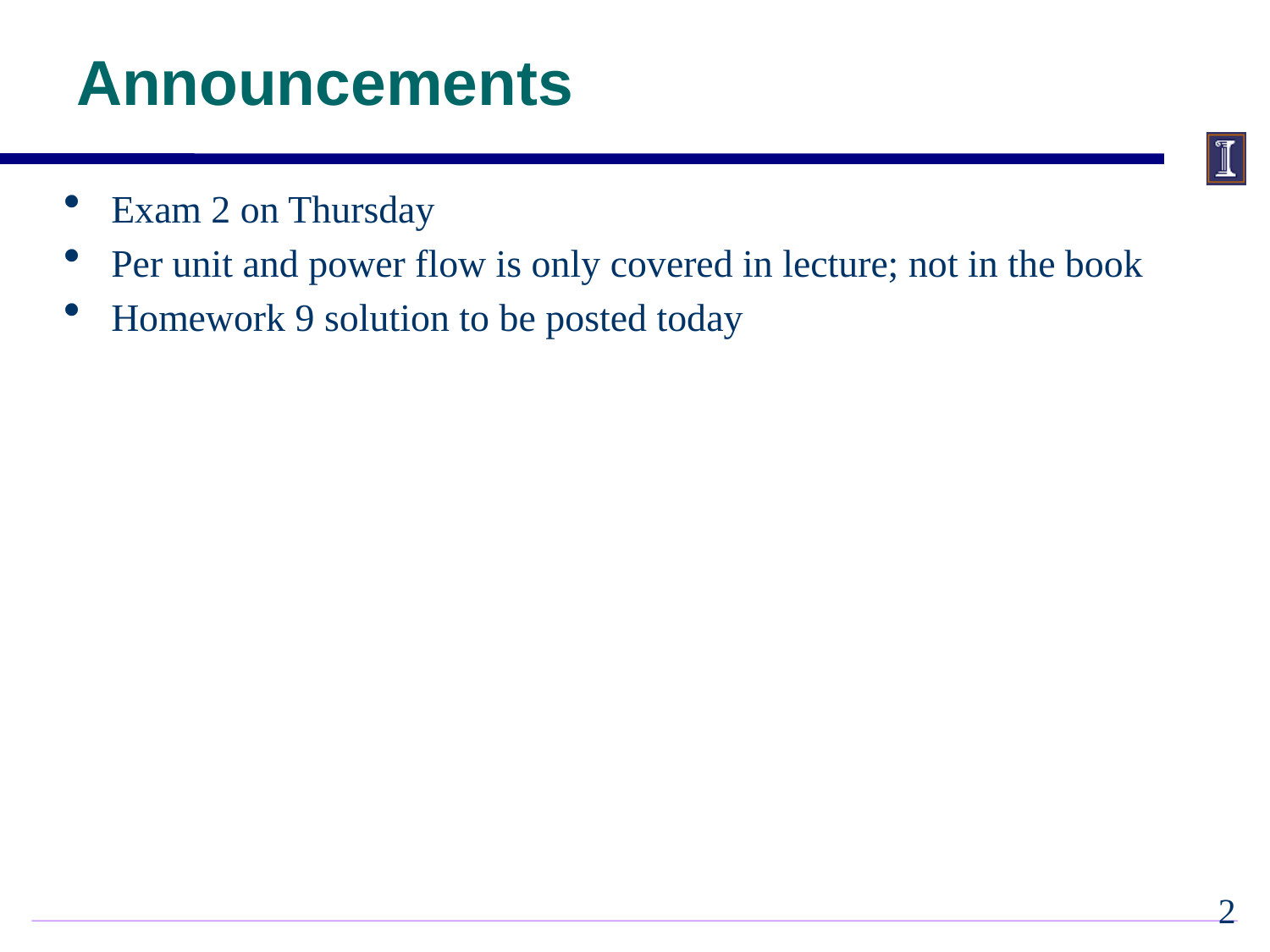

# Announcements
Exam 2 on Thursday
Per unit and power flow is only covered in lecture; not in the book
Homework 9 solution to be posted today

2